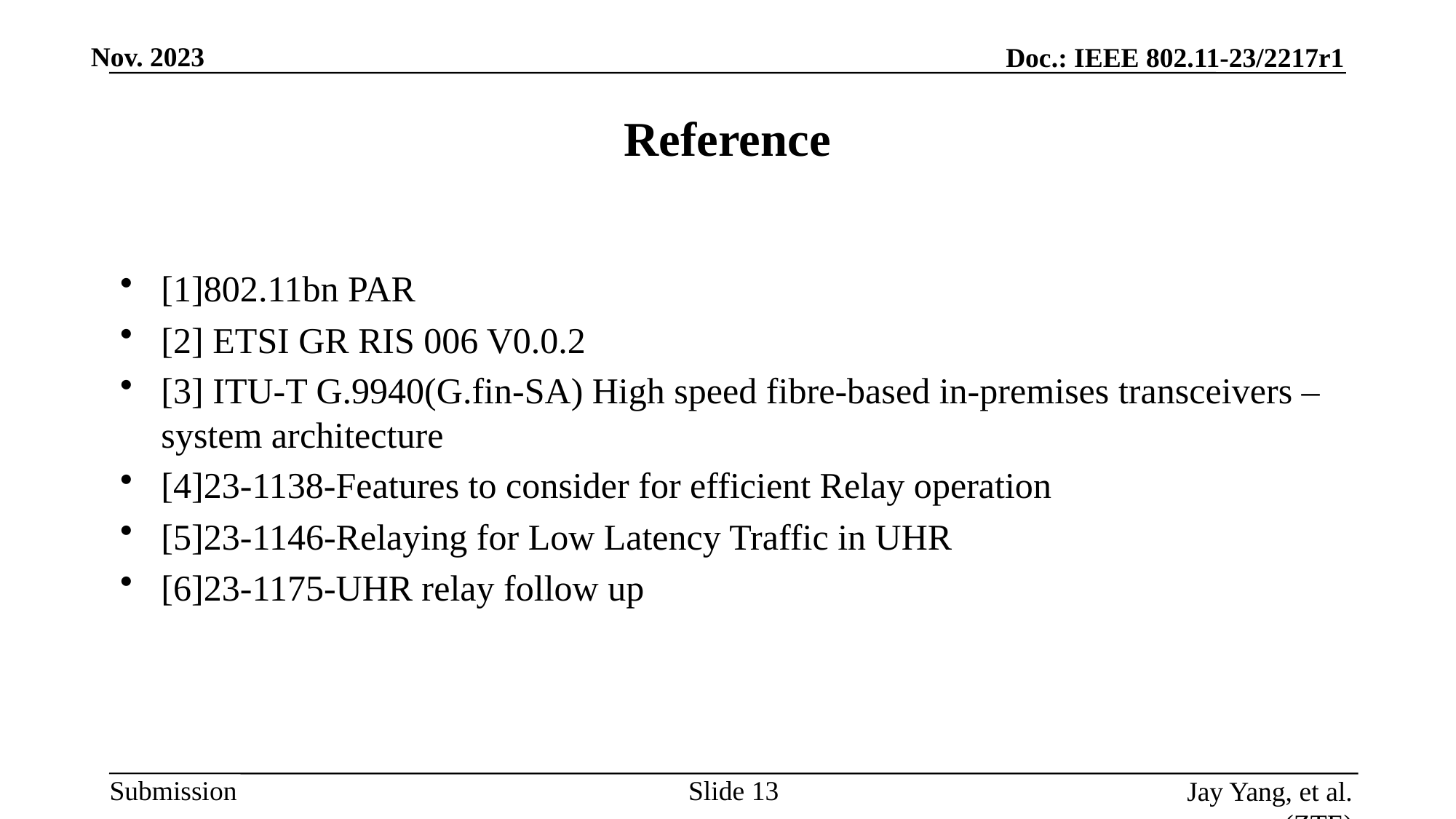

# Reference

[1]802.11bn PAR
[2] ETSI GR RIS 006 V0.0.2
[3] ITU-T G.9940(G.fin-SA) High speed fibre-based in-premises transceivers – system architecture
[4]23-1138-Features to consider for efficient Relay operation
[5]23-1146-Relaying for Low Latency Traffic in UHR
[6]23-1175-UHR relay follow up

Slide 13
Jay Yang, et al. (ZTE)